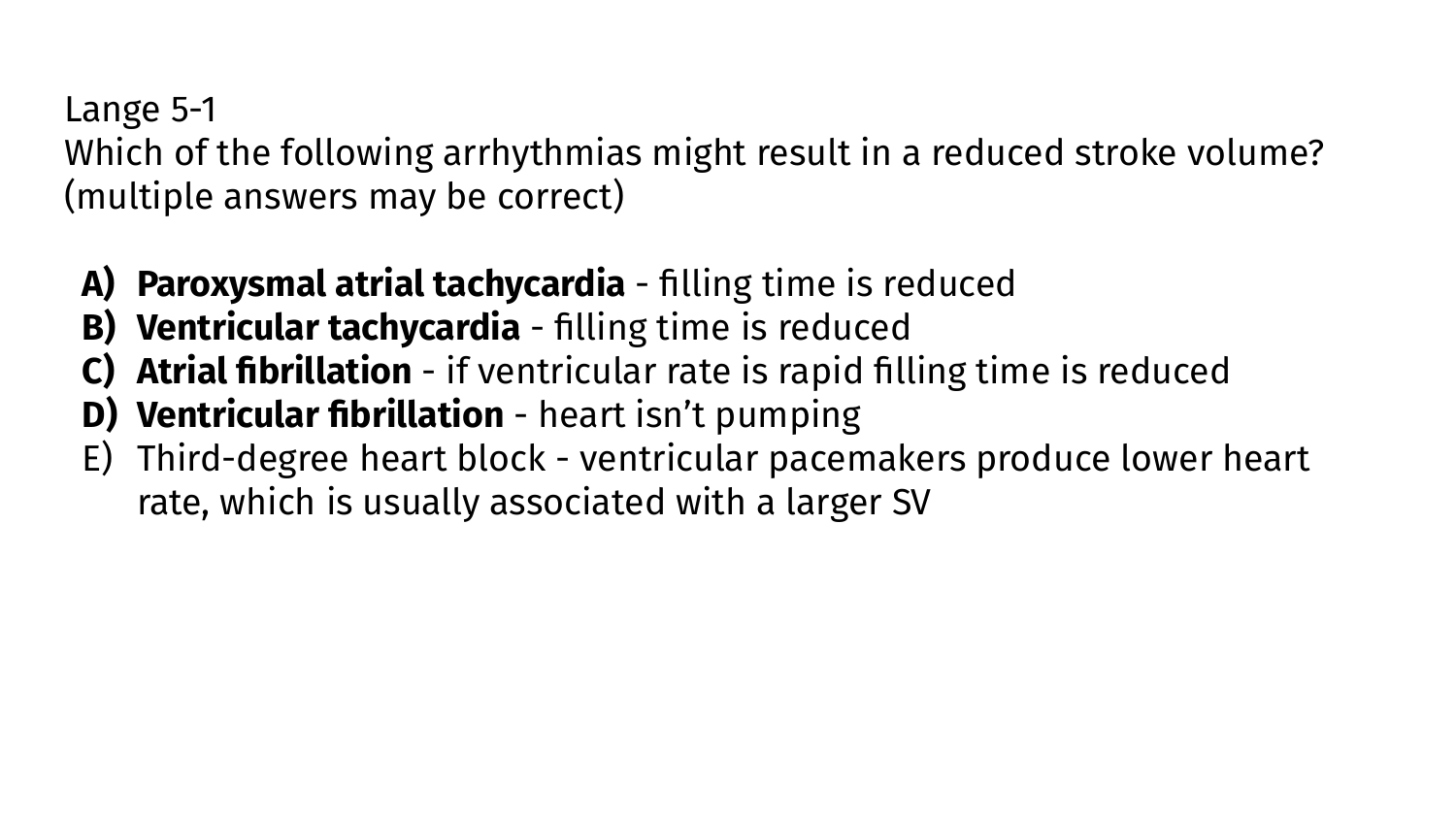

# Lange 5-1
Which of the following arrhythmias might result in a reduced stroke volume? (multiple answers may be correct)

Paroxysmal atrial tachycardia - filling time is reduced
Ventricular tachycardia - filling time is reduced
Atrial fibrillation - if ventricular rate is rapid filling time is reduced
Ventricular fibrillation - heart isn’t pumping
Third-degree heart block - ventricular pacemakers produce lower heart rate, which is usually associated with a larger SV